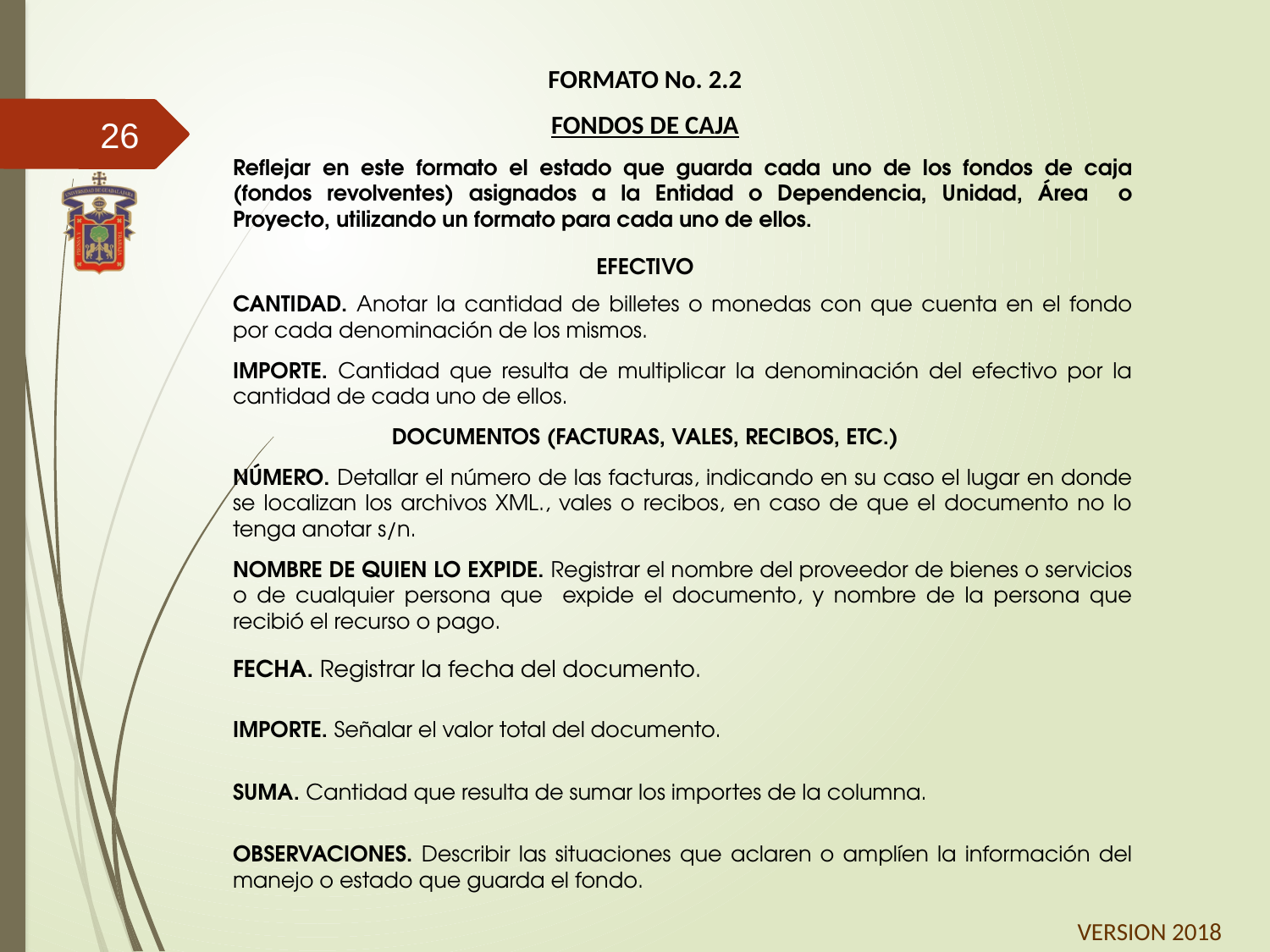

FORMATO No. 2.2
FONDOS DE CAJA
	Reflejar en este formato el estado que guarda cada uno de los fondos de caja (fondos revolventes) asignados a la Entidad o Dependencia, Unidad, Área  o Proyecto, utilizando un formato para cada uno de ellos.

EFECTIVO
	CANTIDAD. Anotar la cantidad de billetes o monedas con que cuenta en el fondo por cada denominación de los mismos.
	IMPORTE. Cantidad que resulta de multiplicar la denominación del efectivo por la cantidad de cada uno de ellos.
DOCUMENTOS (FACTURAS, VALES, RECIBOS, ETC.)
	NÚMERO. Detallar el número de las facturas, indicando en su caso el lugar en donde se localizan los archivos XML., vales o recibos, en caso de que el documento no lo tenga anotar s/n.
	NOMBRE DE QUIEN LO EXPIDE. Registrar el nombre del proveedor de bienes o servicios o de cualquier persona que  expide el documento, y nombre de la persona que recibió el recurso o pago.

	FECHA. Registrar la fecha del documento.

	IMPORTE. Señalar el valor total del documento.

	SUMA. Cantidad que resulta de sumar los importes de la columna.

	OBSERVACIONES. Describir las situaciones que aclaren o amplíen la información del manejo o estado que guarda el fondo.
26